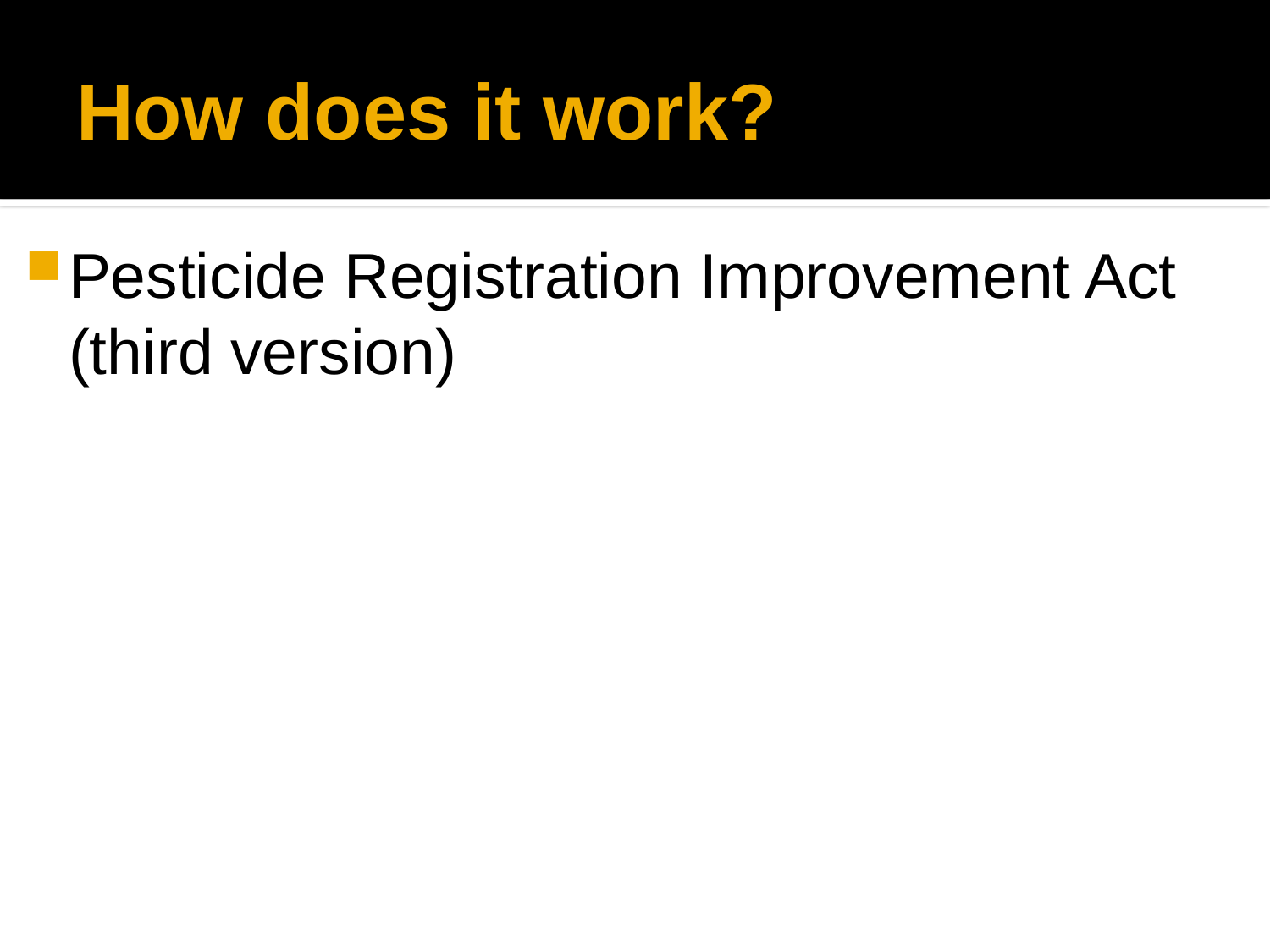

# How does it work?
Pesticide Registration Improvement Act (third version)